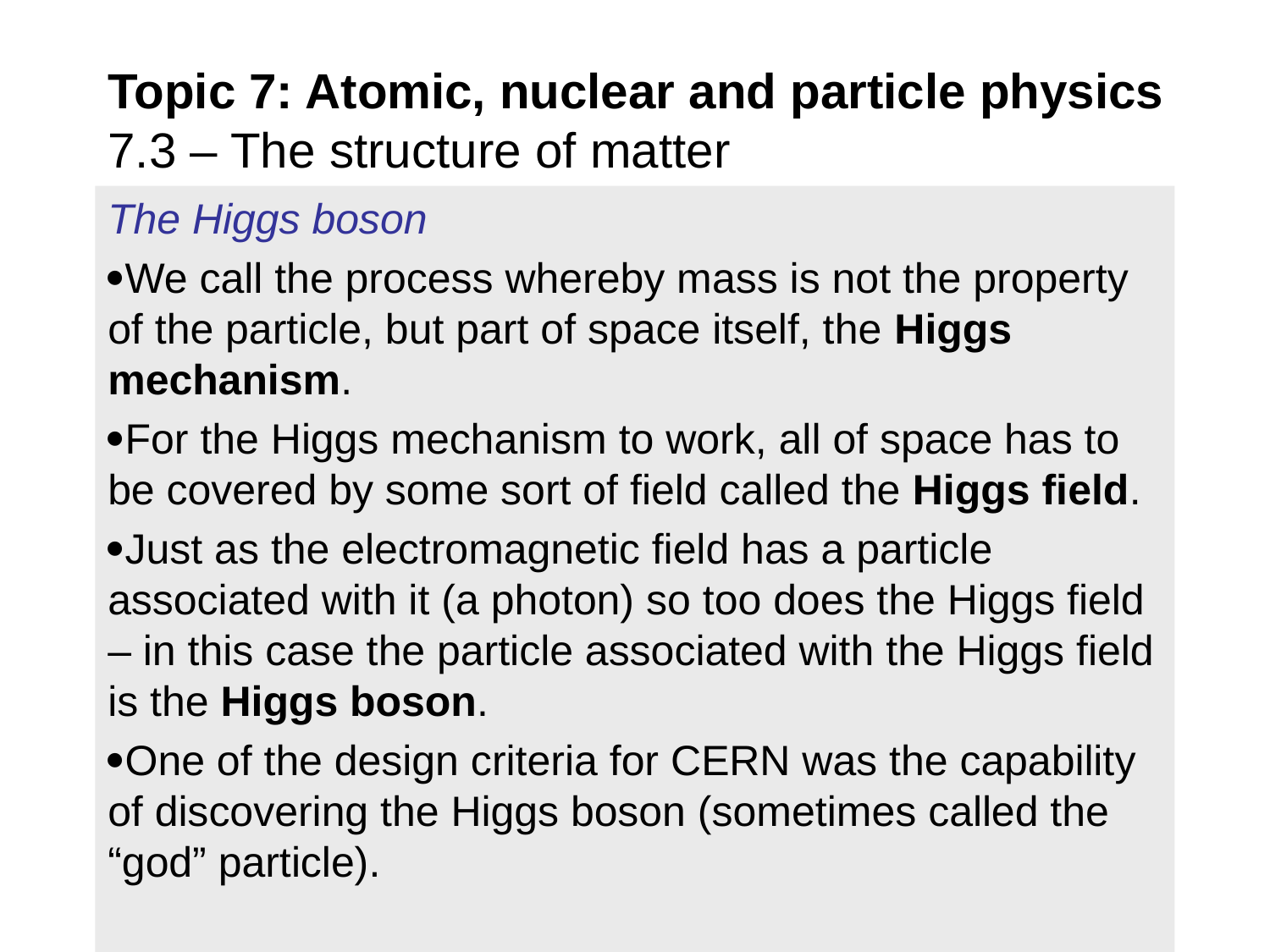

Topic 7: Atomic, nuclear and particle physics
7.3 – The structure of matter
The Higgs boson
•We call the process whereby mass is not the property of the particle, but part of space itself, the Higgs mechanism.
•For the Higgs mechanism to work, all of space has to be covered by some sort of field called the Higgs field.
•Just as the electromagnetic field has a particle associated with it (a photon) so too does the Higgs field – in this case the particle associated with the Higgs field is the Higgs boson.
•One of the design criteria for CERN was the capability of discovering the Higgs boson (sometimes called the “god” particle).